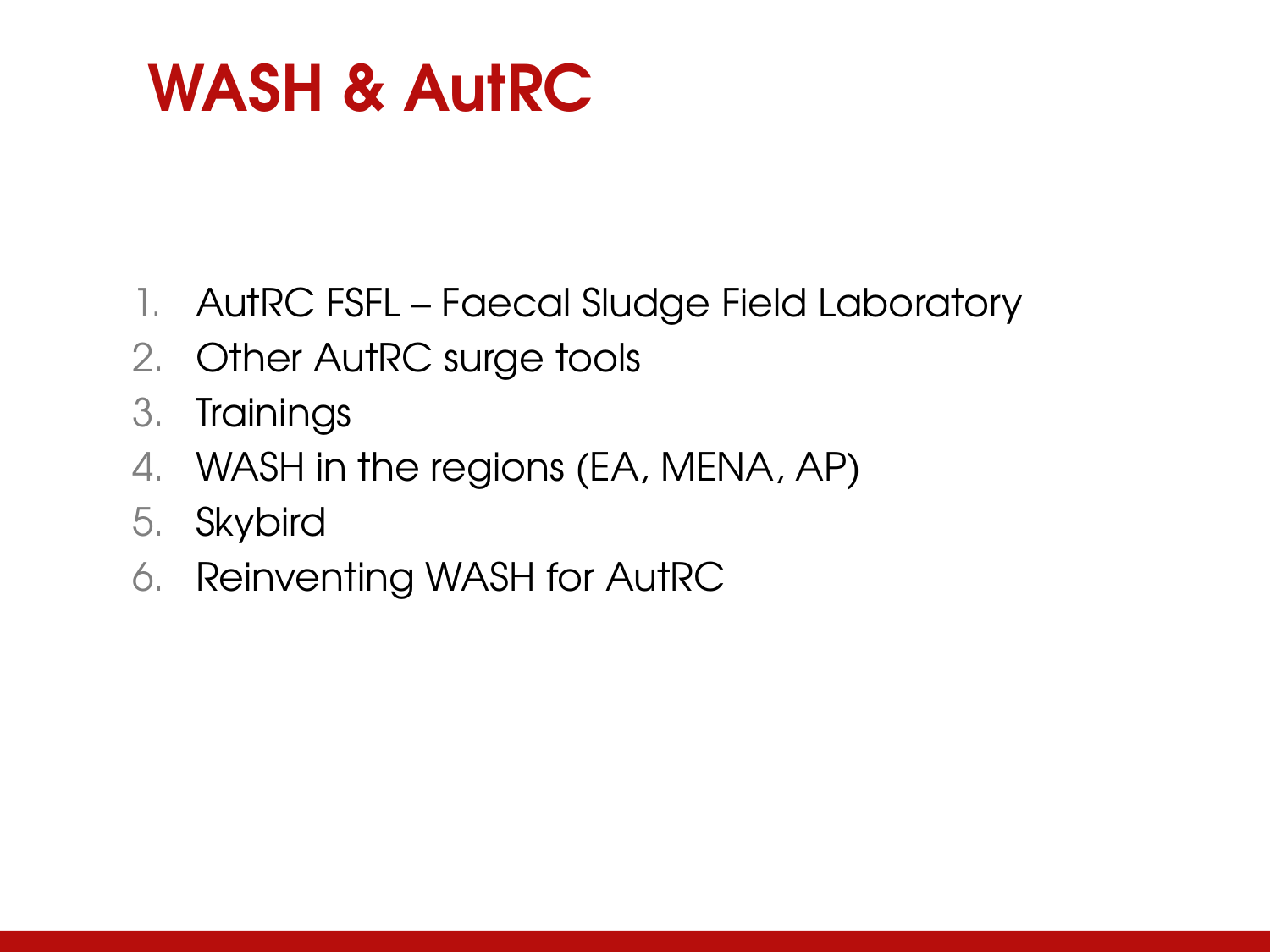

WASH & AutRC
AutRC FSFL – Faecal Sludge Field Laboratory
Other AutRC surge tools
Trainings
WASH in the regions (EA, MENA, AP)
Skybird
Reinventing WASH for AutRC